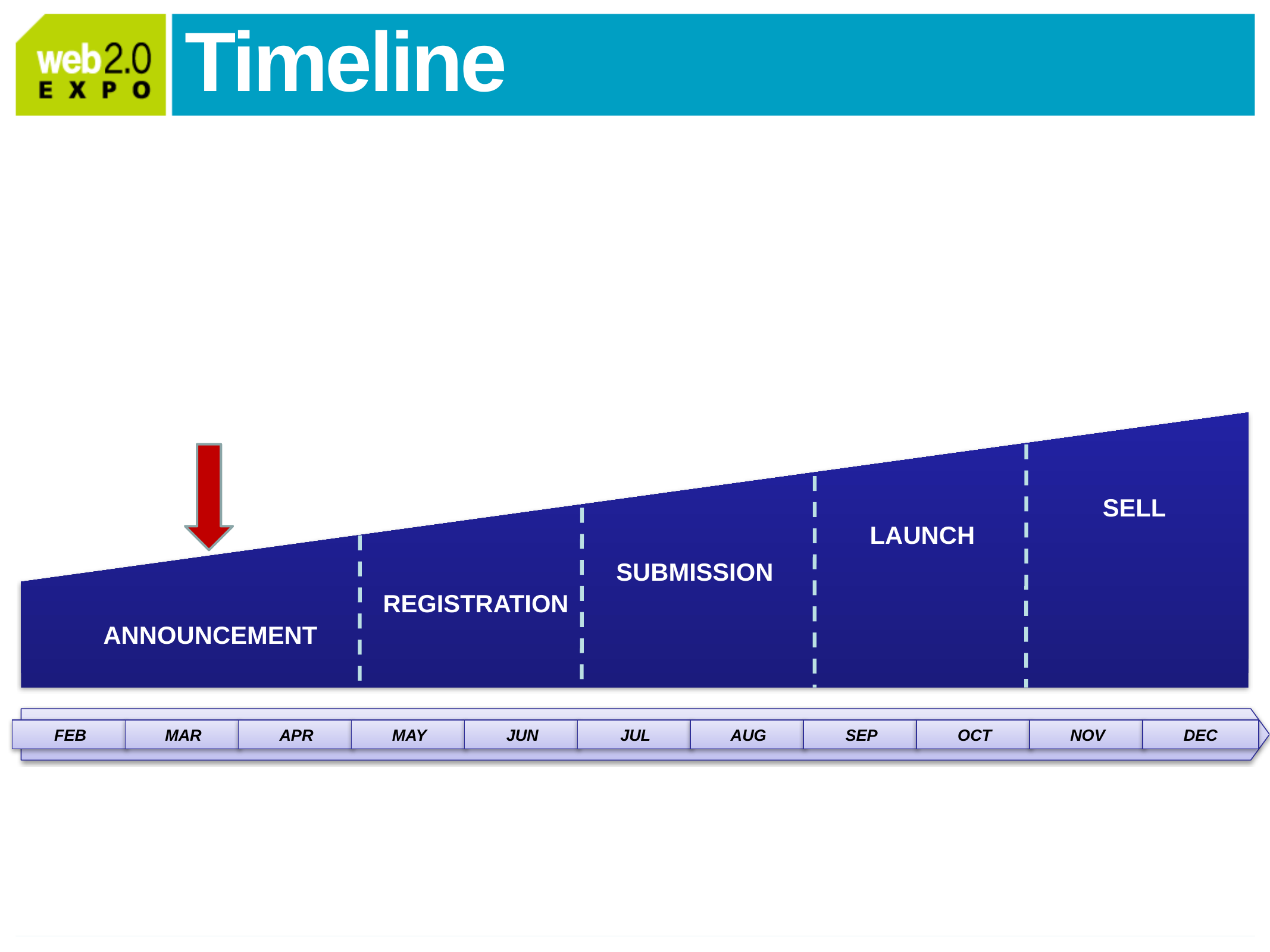

Timeline

SELL
LAUNCH
SUBMISSION
REGISTRATION
ANNOUNCEMENT

FEB
MAR
APR
MAY
JUN
JUL
AUG
SEP
OCT
NOV
DEC